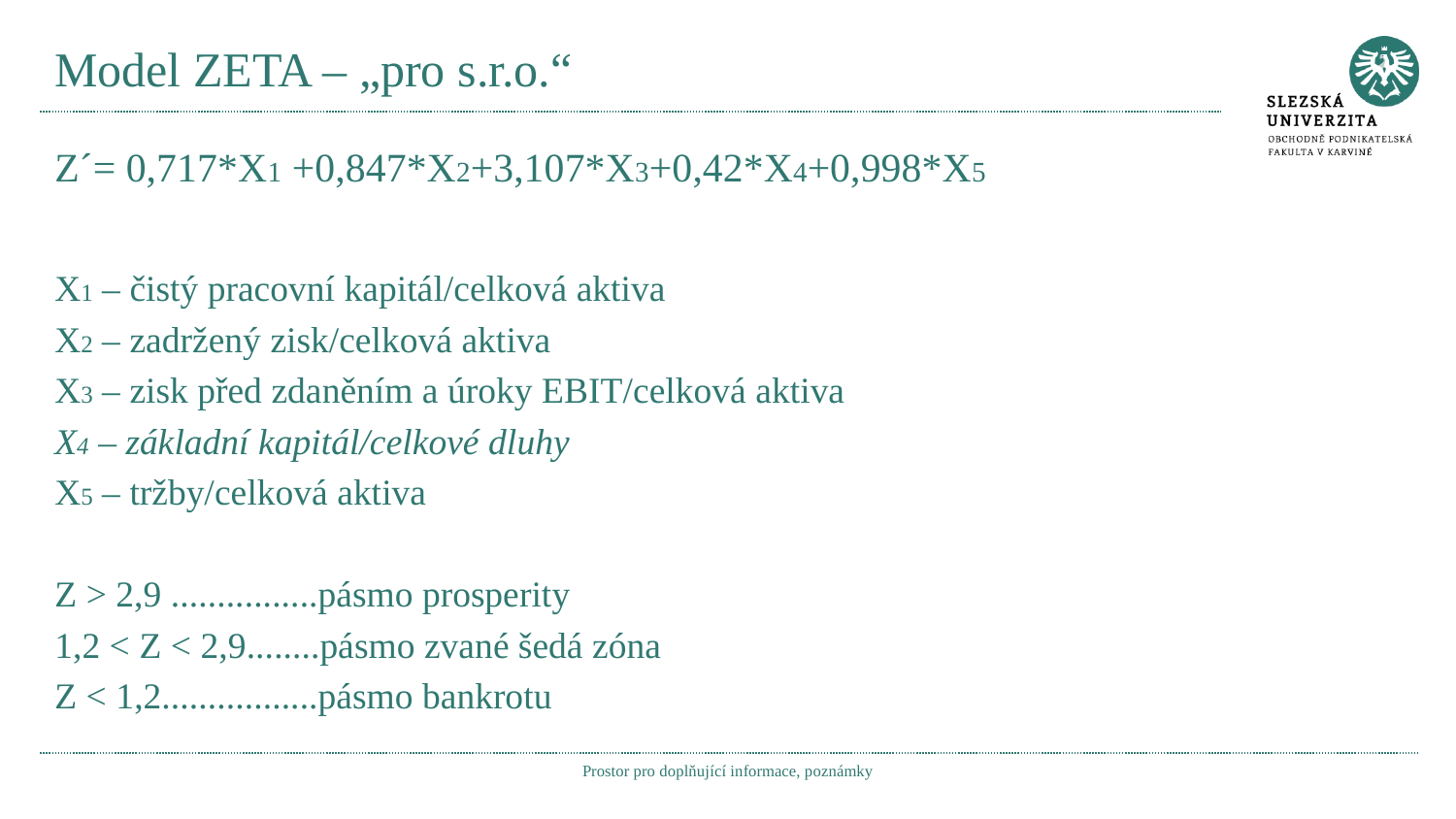

# Model ZETA – „pro s.r.o.“
Z´= 0,717*X1 +0,847*X2+3,107*X3+0,42*X4+0,998*X5

X1 – čistý pracovní kapitál/celková aktiva
X2 – zadržený zisk/celková aktiva
X3 – zisk před zdaněním a úroky EBIT/celková aktiva
X4 – základní kapitál/celkové dluhy
X5 – tržby/celková aktiva

Z > 2,9 ................pásmo prosperity
1,2 < Z < 2,9........pásmo zvané šedá zóna
Z < 1,2.................pásmo bankrotu
Prostor pro doplňující informace, poznámky